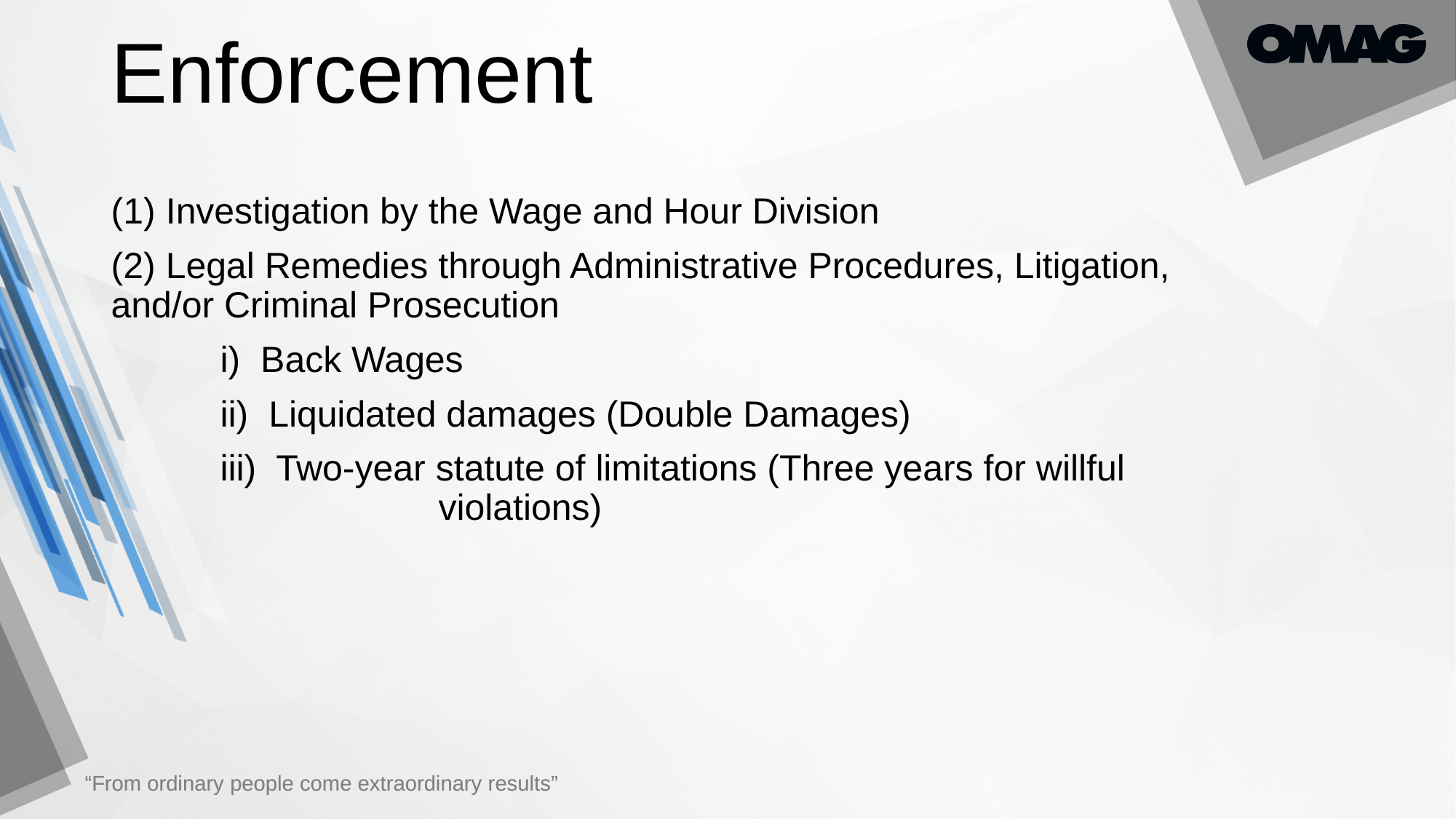

# Enforcement
(1) Investigation by the Wage and Hour Division
(2) Legal Remedies through Administrative Procedures, Litigation, and/or Criminal Prosecution
	i)  Back Wages
	ii)  Liquidated damages (Double Damages)
	iii)  Two-year statute of limitations (Three years for willful 			violations)